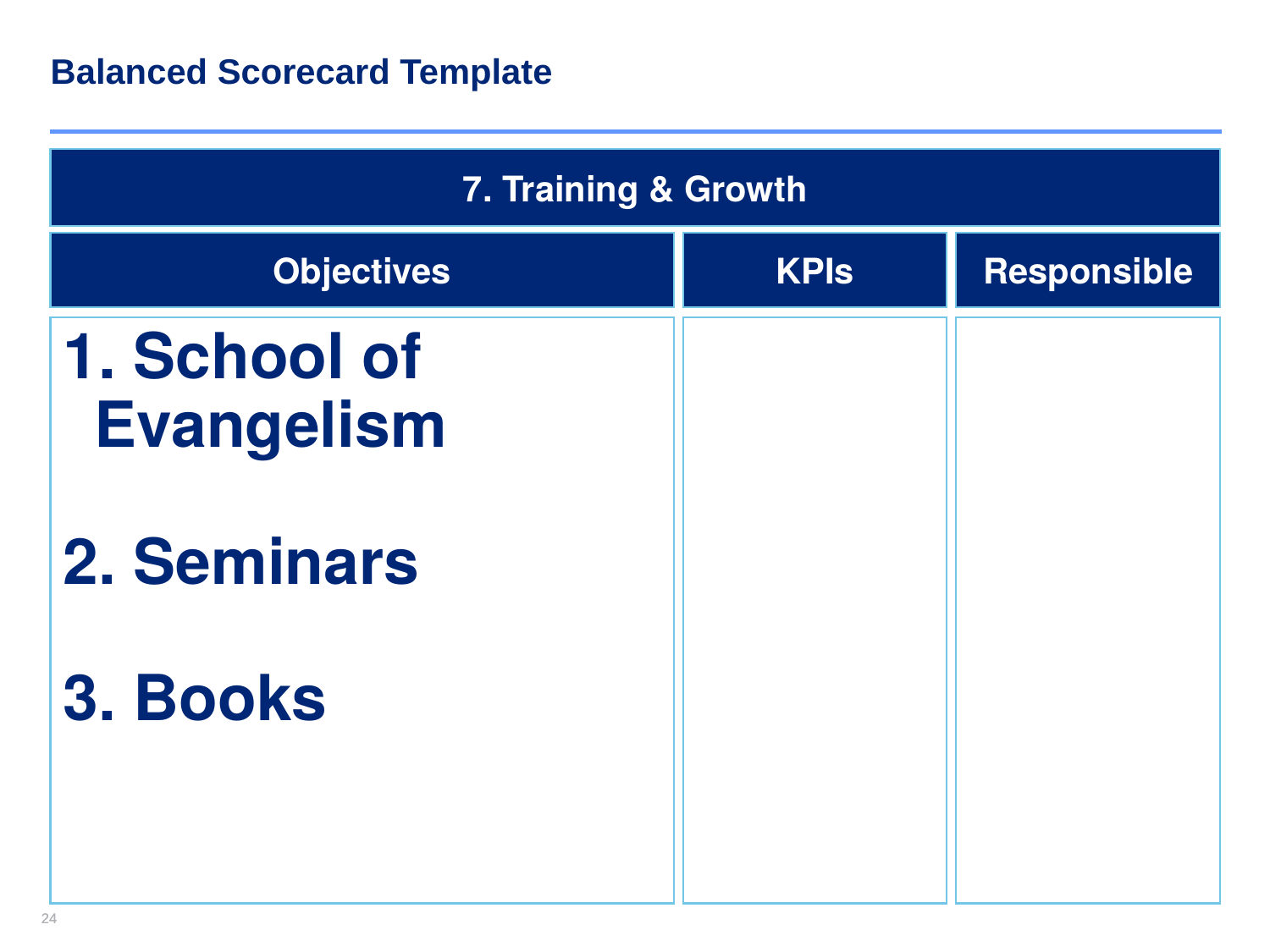

# Balanced Scorecard Template
7. Training & Growth
Objectives
KPIs
Responsible
 School of Evangelism

2. Seminars

3. Books